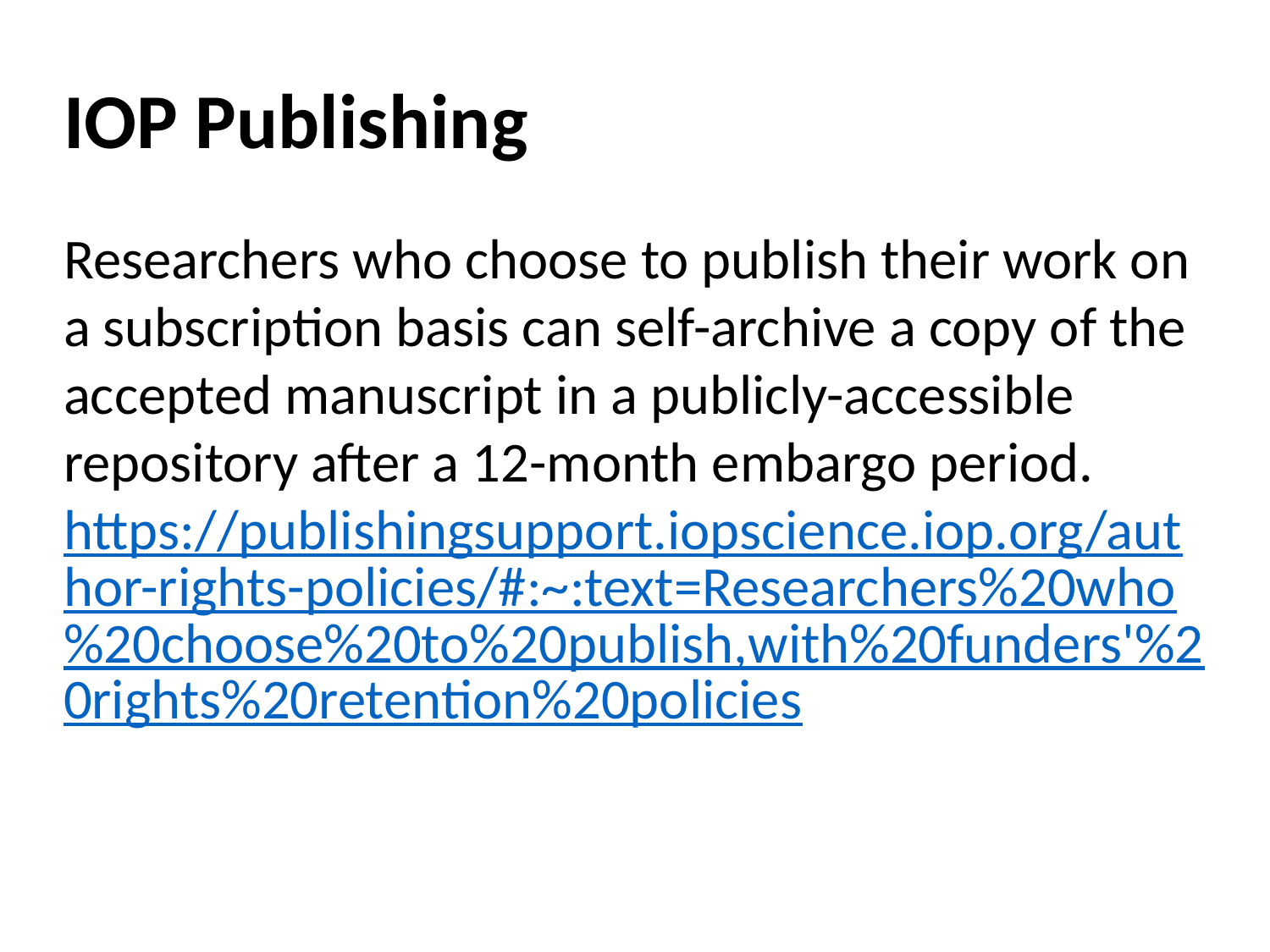

# IOP Publishing
Researchers who choose to publish their work on a subscription basis can self-archive a copy of the accepted manuscript in a publicly-accessible repository after a 12-month embargo period. https://publishingsupport.iopscience.iop.org/author-rights-policies/#:~:text=Researchers%20who%20choose%20to%20publish,with%20funders'%20rights%20retention%20policies